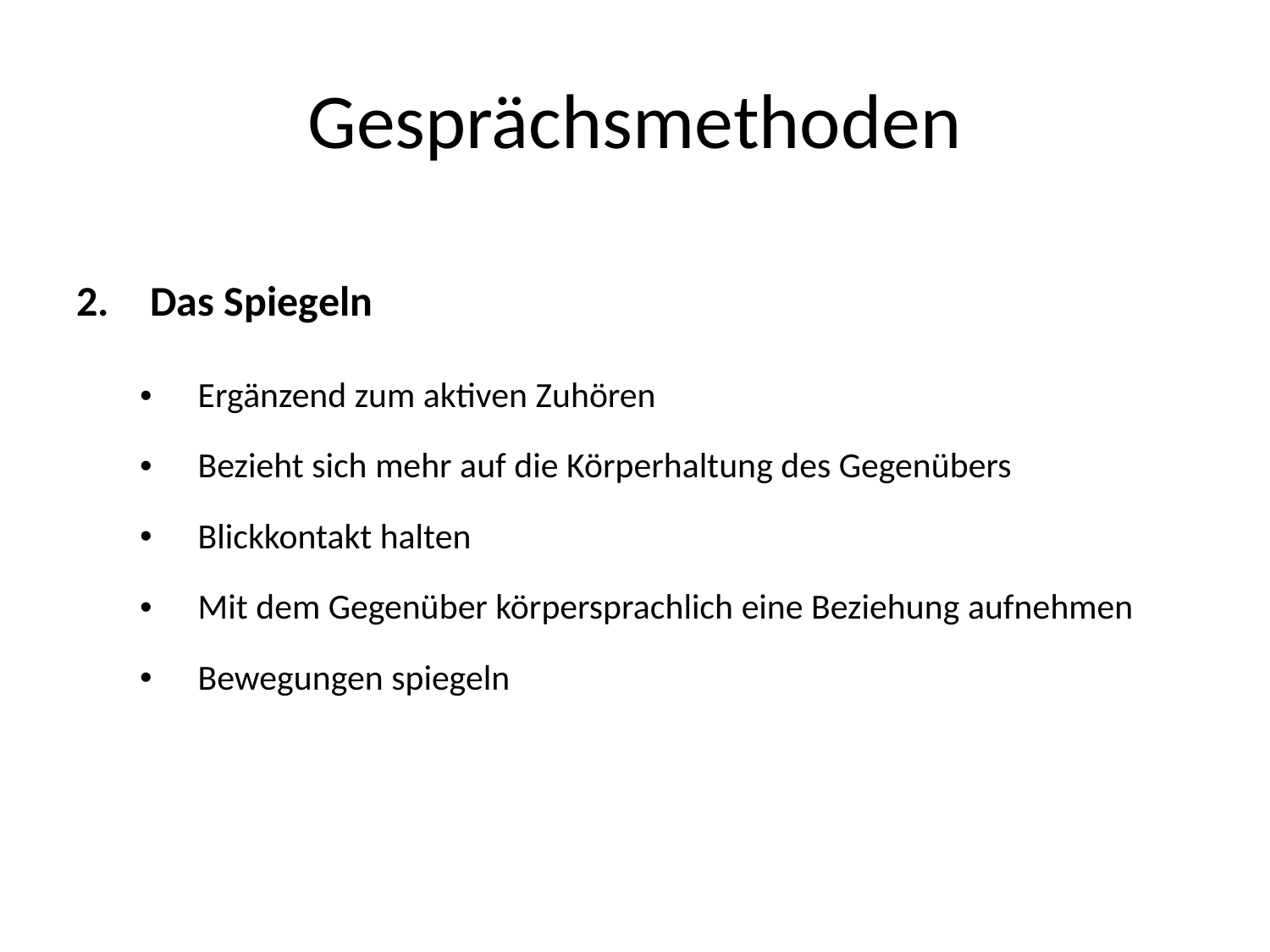

# Gesprächsmethoden
Das Spiegeln

Ergänzend zum aktiven Zuhören
Bezieht sich mehr auf die Körperhaltung des Gegenübers
Blickkontakt halten
Mit dem Gegenüber körpersprachlich eine Beziehung aufnehmen
Bewegungen spiegeln